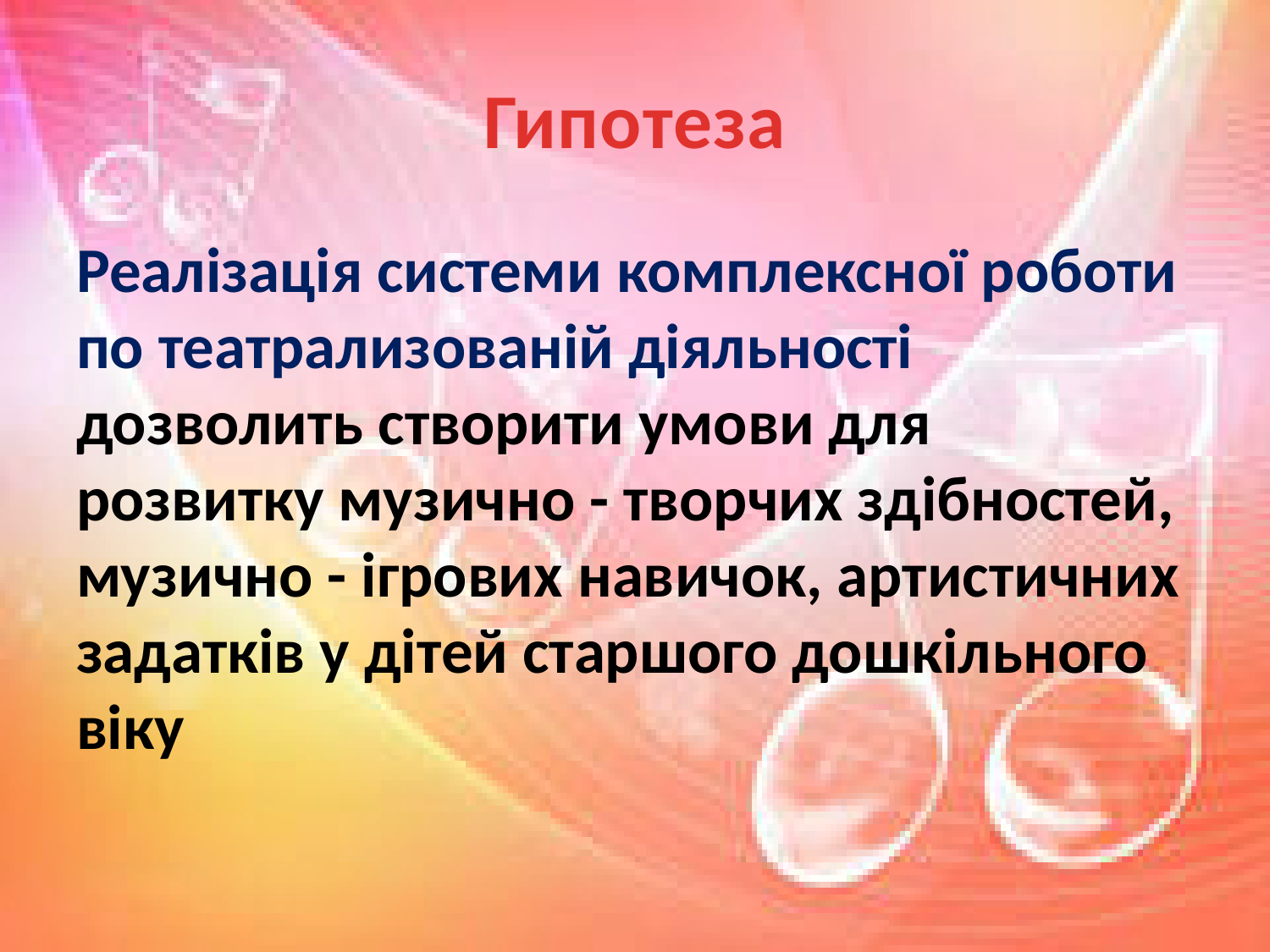

# Гипотеза
Реалізація системи комплексної роботи по театрализованій діяльності дозволить створити умови для розвитку музично - творчих здібностей, музично - ігрових навичок, артистичних задатків у дітей старшого дошкільного віку